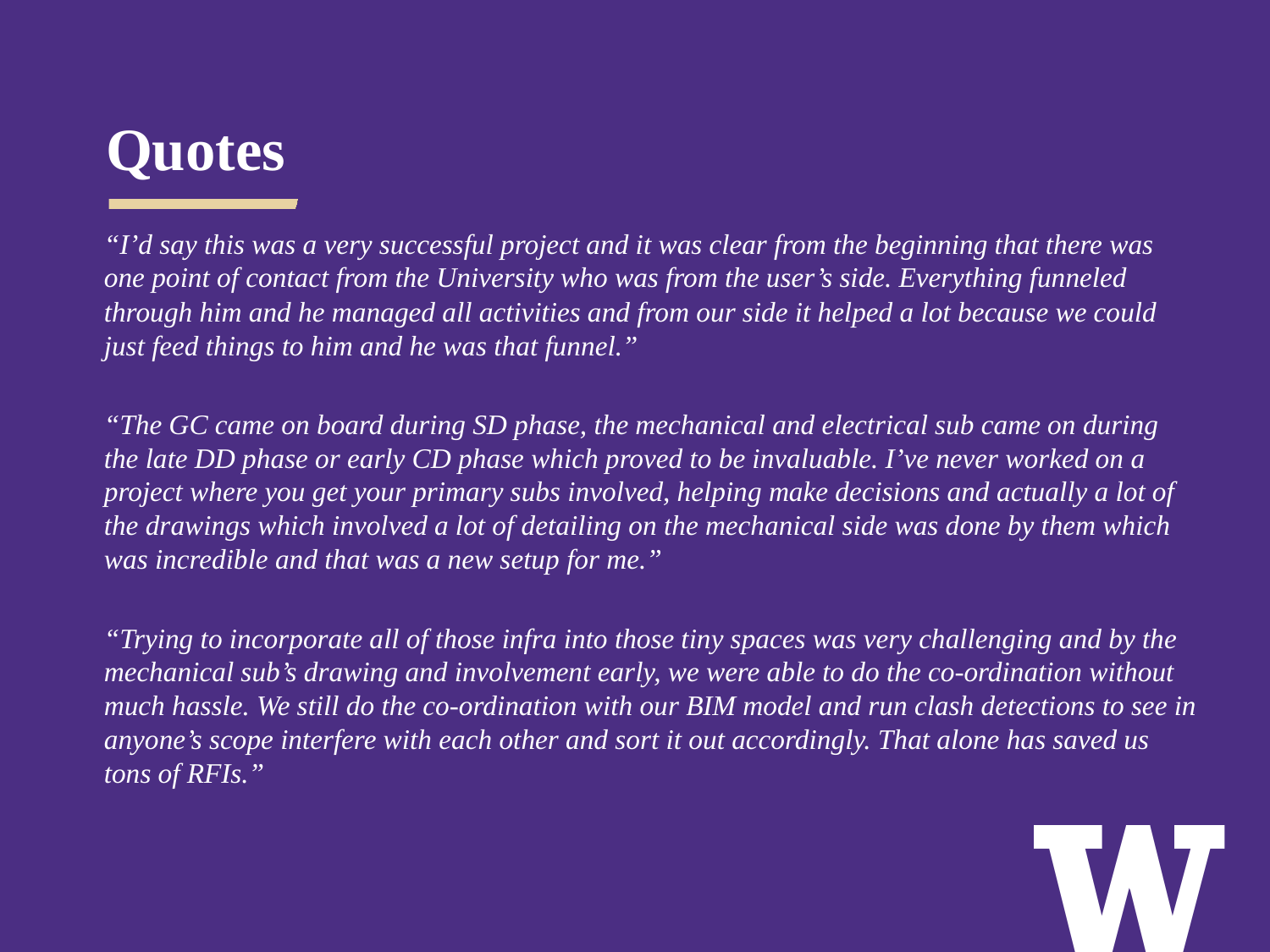

Quotes
“I’d say this was a very successful project and it was clear from the beginning that there was one point of contact from the University who was from the user’s side. Everything funneled through him and he managed all activities and from our side it helped a lot because we could just feed things to him and he was that funnel.”

“The GC came on board during SD phase, the mechanical and electrical sub came on during the late DD phase or early CD phase which proved to be invaluable. I’ve never worked on a project where you get your primary subs involved, helping make decisions and actually a lot of the drawings which involved a lot of detailing on the mechanical side was done by them which was incredible and that was a new setup for me.”

“Trying to incorporate all of those infra into those tiny spaces was very challenging and by the mechanical sub’s drawing and involvement early, we were able to do the co-ordination without much hassle. We still do the co-ordination with our BIM model and run clash detections to see in anyone’s scope interfere with each other and sort it out accordingly. That alone has saved us tons of RFIs.”